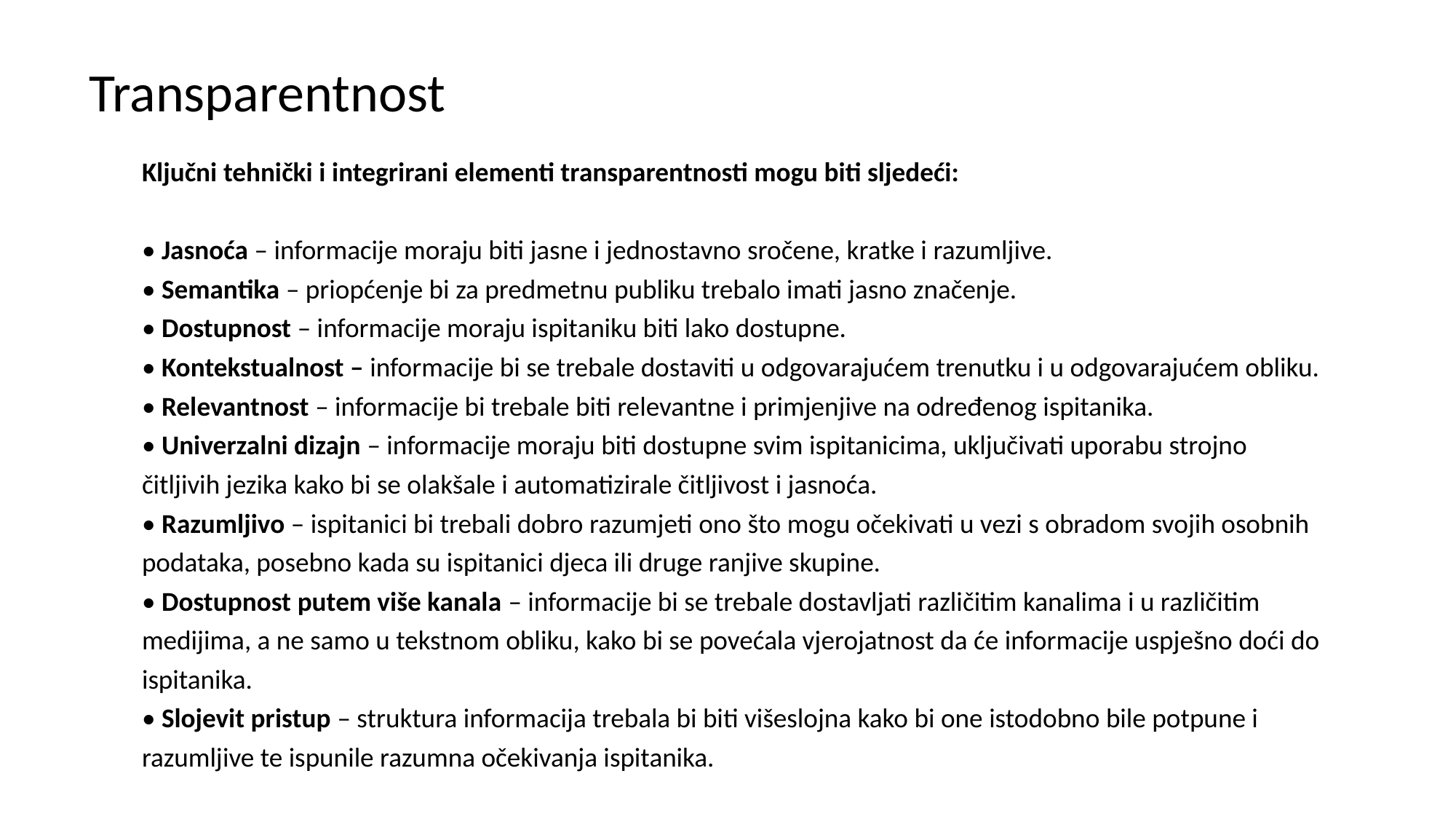

# Transparentnost
Ključni tehnički i integrirani elementi transparentnosti mogu biti sljedeći:

• Jasnoća – informacije moraju biti jasne i jednostavno sročene, kratke i razumljive.
• Semantika – priopćenje bi za predmetnu publiku trebalo imati jasno značenje.
• Dostupnost – informacije moraju ispitaniku biti lako dostupne.
• Kontekstualnost – informacije bi se trebale dostaviti u odgovarajućem trenutku i u odgovarajućem obliku.
• Relevantnost – informacije bi trebale biti relevantne i primjenjive na određenog ispitanika.
• Univerzalni dizajn – informacije moraju biti dostupne svim ispitanicima, uključivati uporabu strojno čitljivih jezika kako bi se olakšale i automatizirale čitljivost i jasnoća.
• Razumljivo – ispitanici bi trebali dobro razumjeti ono što mogu očekivati u vezi s obradom svojih osobnih podataka, posebno kada su ispitanici djeca ili druge ranjive skupine.
• Dostupnost putem više kanala – informacije bi se trebale dostavljati različitim kanalima i u različitim medijima, a ne samo u tekstnom obliku, kako bi se povećala vjerojatnost da će informacije uspješno doći do ispitanika.
• Slojevit pristup – struktura informacija trebala bi biti višeslojna kako bi one istodobno bile potpune i razumljive te ispunile razumna očekivanja ispitanika.